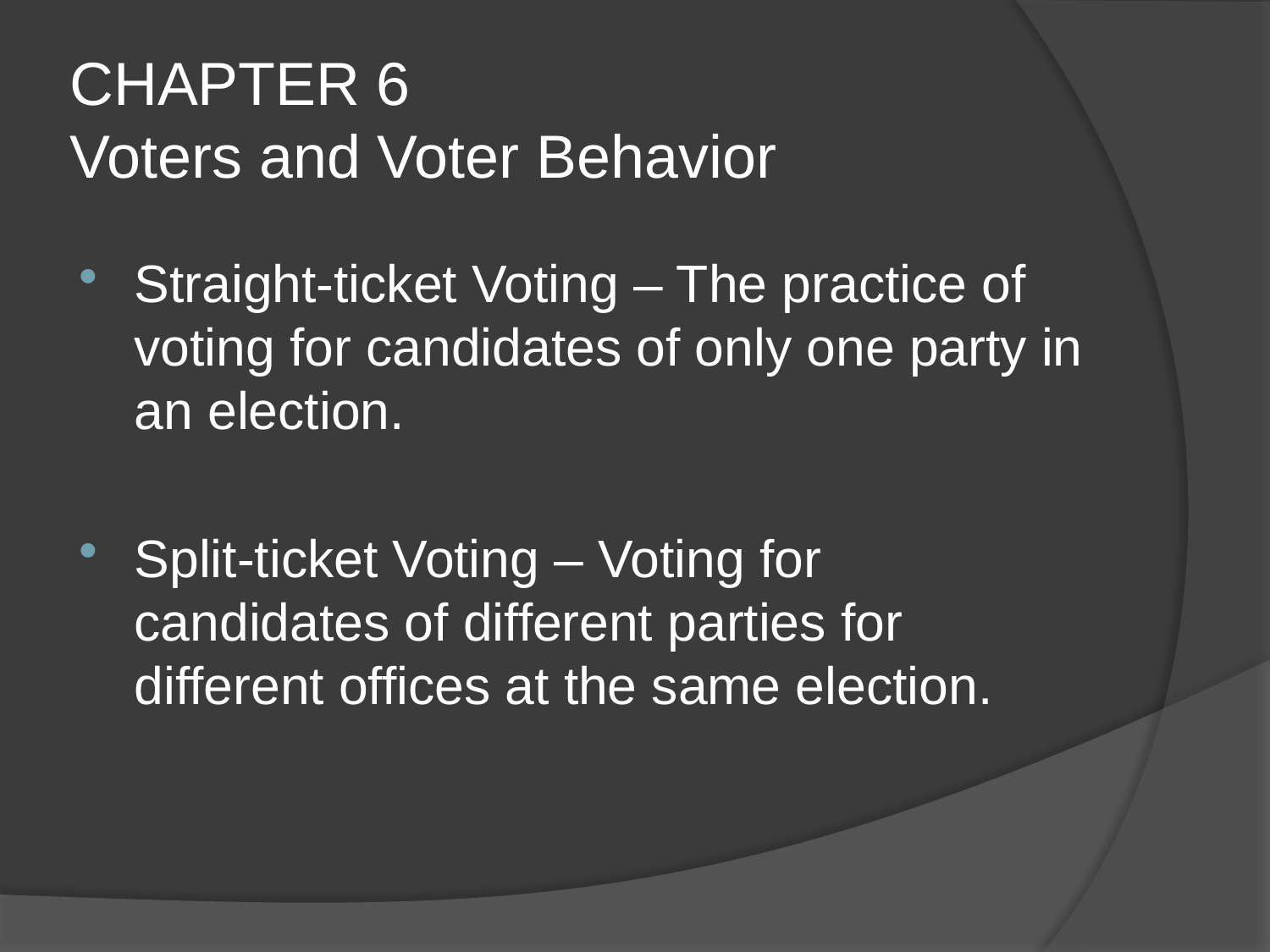

# CHAPTER 6 Voters and Voter Behavior
Straight-ticket Voting – The practice of voting for candidates of only one party in an election.

Split-ticket Voting – Voting for candidates of different parties for different offices at the same election.